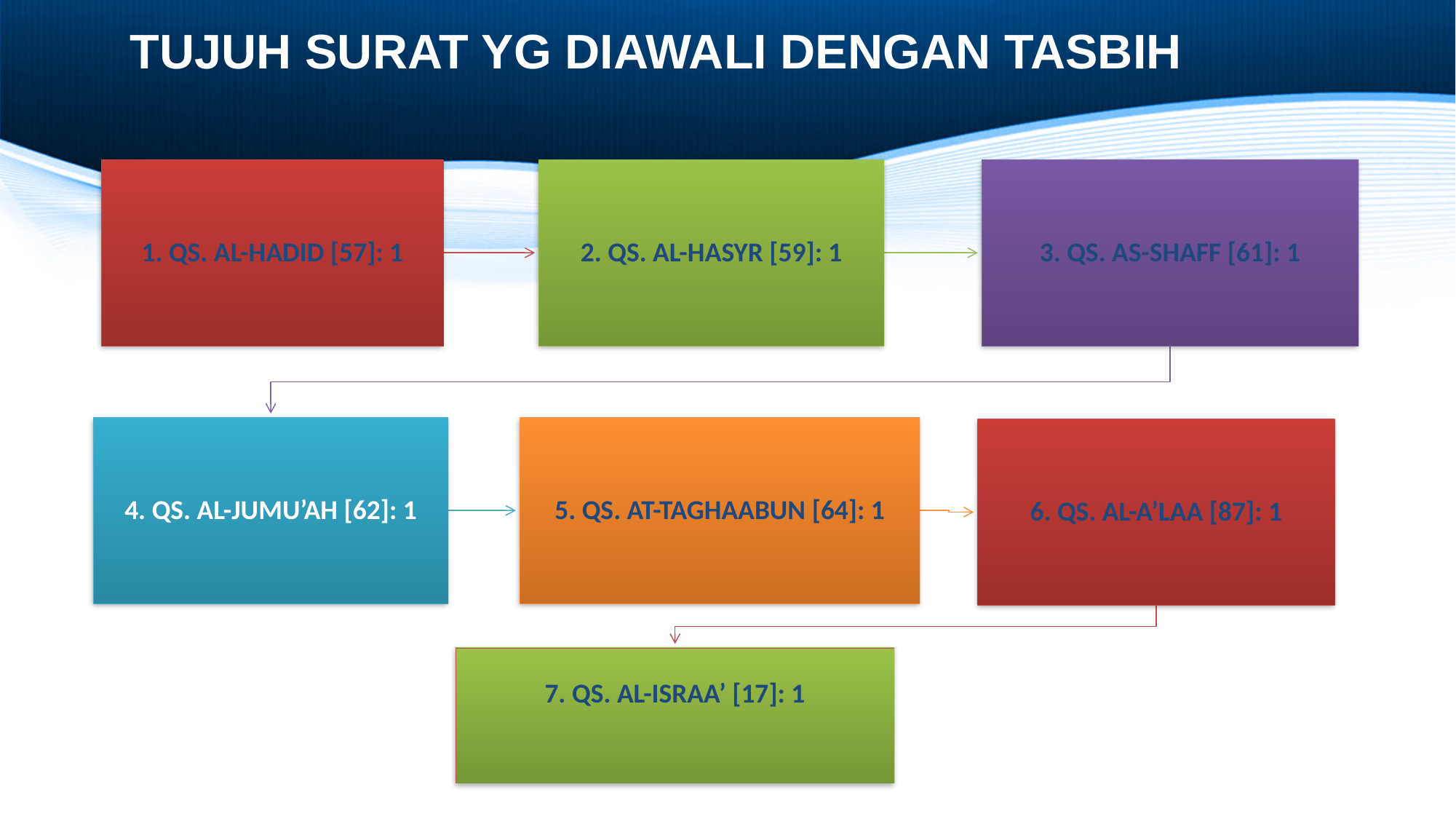

# TUJUH SURAT YG DIAWALI DENGAN TASBIH

1. QS. AL-HADID [57]: 1

2. QS. AL-HASYR [59]: 1

3. QS. AS-SHAFF [61]: 1

4. QS. AL-JUMU’AH [62]: 1

5. QS. AT-TAGHAABUN [64]: 1

6. QS. AL-A’LAA [87]: 1
7. QS. AL-ISRAA’ [17]: 1